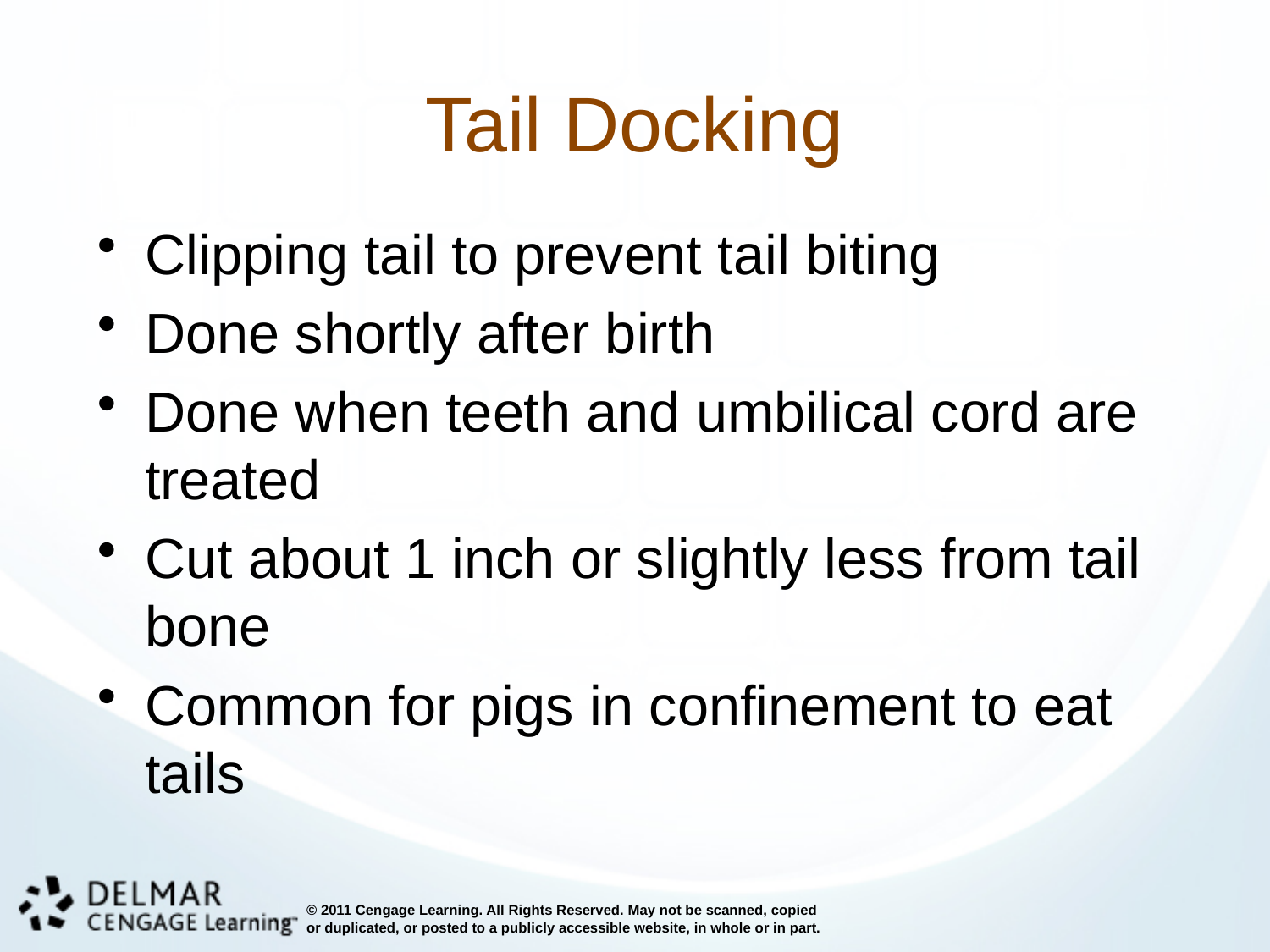

# Tail Docking
Clipping tail to prevent tail biting
Done shortly after birth
Done when teeth and umbilical cord are treated
Cut about 1 inch or slightly less from tail bone
Common for pigs in confinement to eat tails